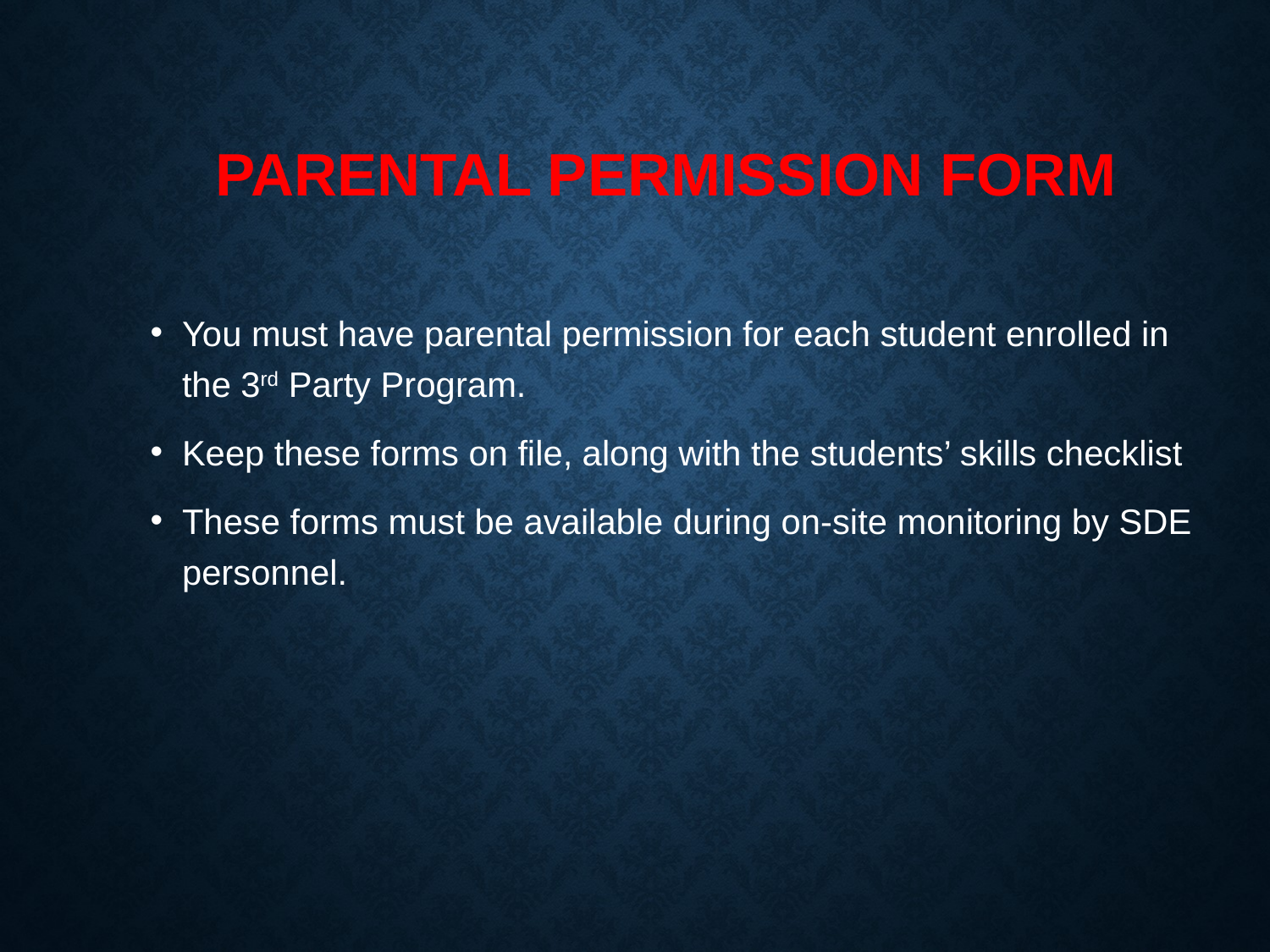

# PARENTAL PERMISSION FORM
You must have parental permission for each student enrolled in the 3rd Party Program.
Keep these forms on file, along with the students’ skills checklist
These forms must be available during on-site monitoring by SDE personnel.